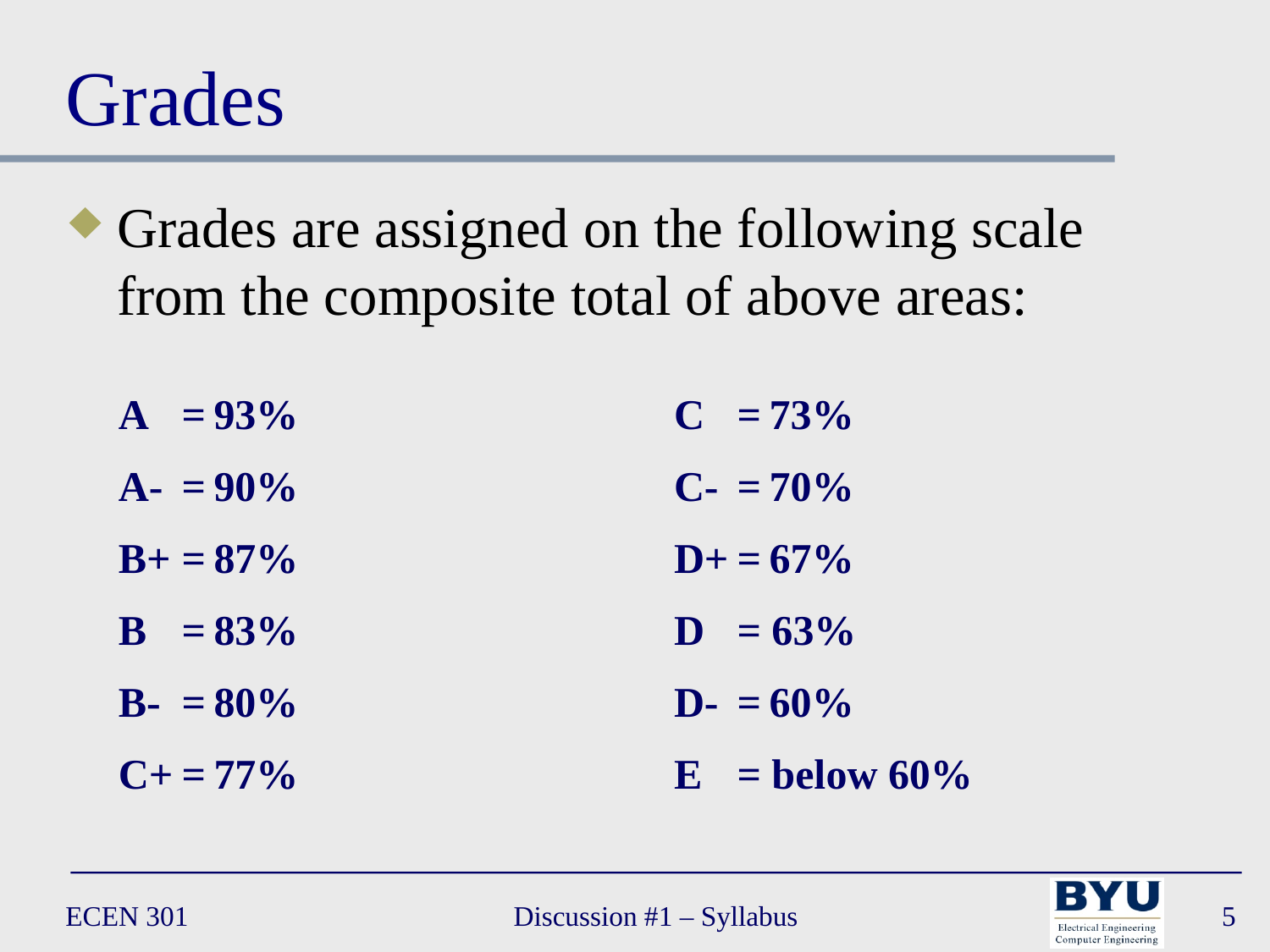

# Grades
Grades are assigned on the following scale from the composite total of above areas:

A	=	93%	C	=	73%
A-	=	90%	C-	=	70%
B+	=	87%	D+	=	67%
B	=	83%	D	= 63%
B-	=	80%	D-	=	60%
C+	=	77%	E	= below 60%
ECEN 301
Discussion #1 – Syllabus
5